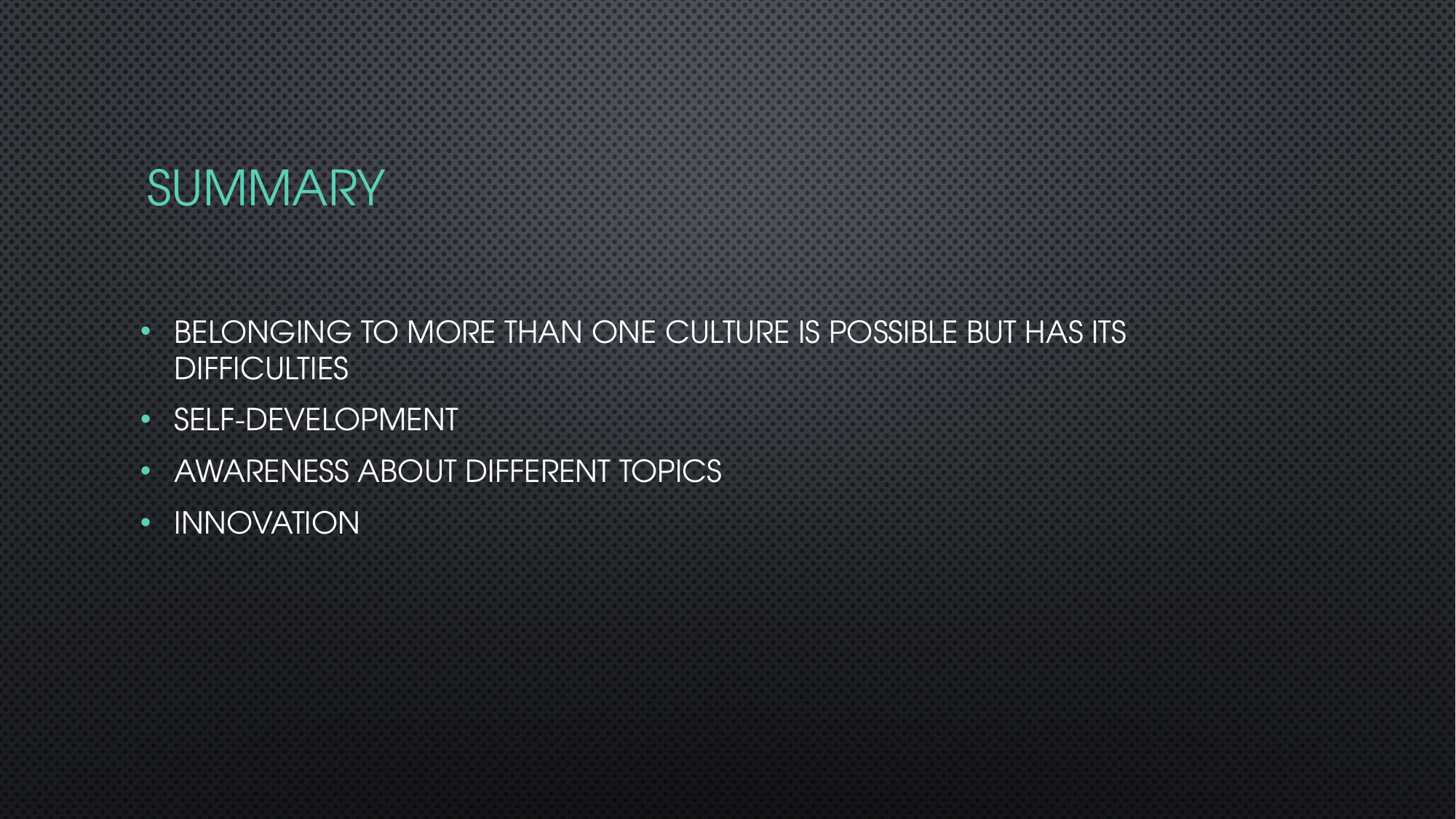

# summary
Belonging to more than one culture is possible BUT has its difficulties
Self-development
Awareness about different topics
Innovation